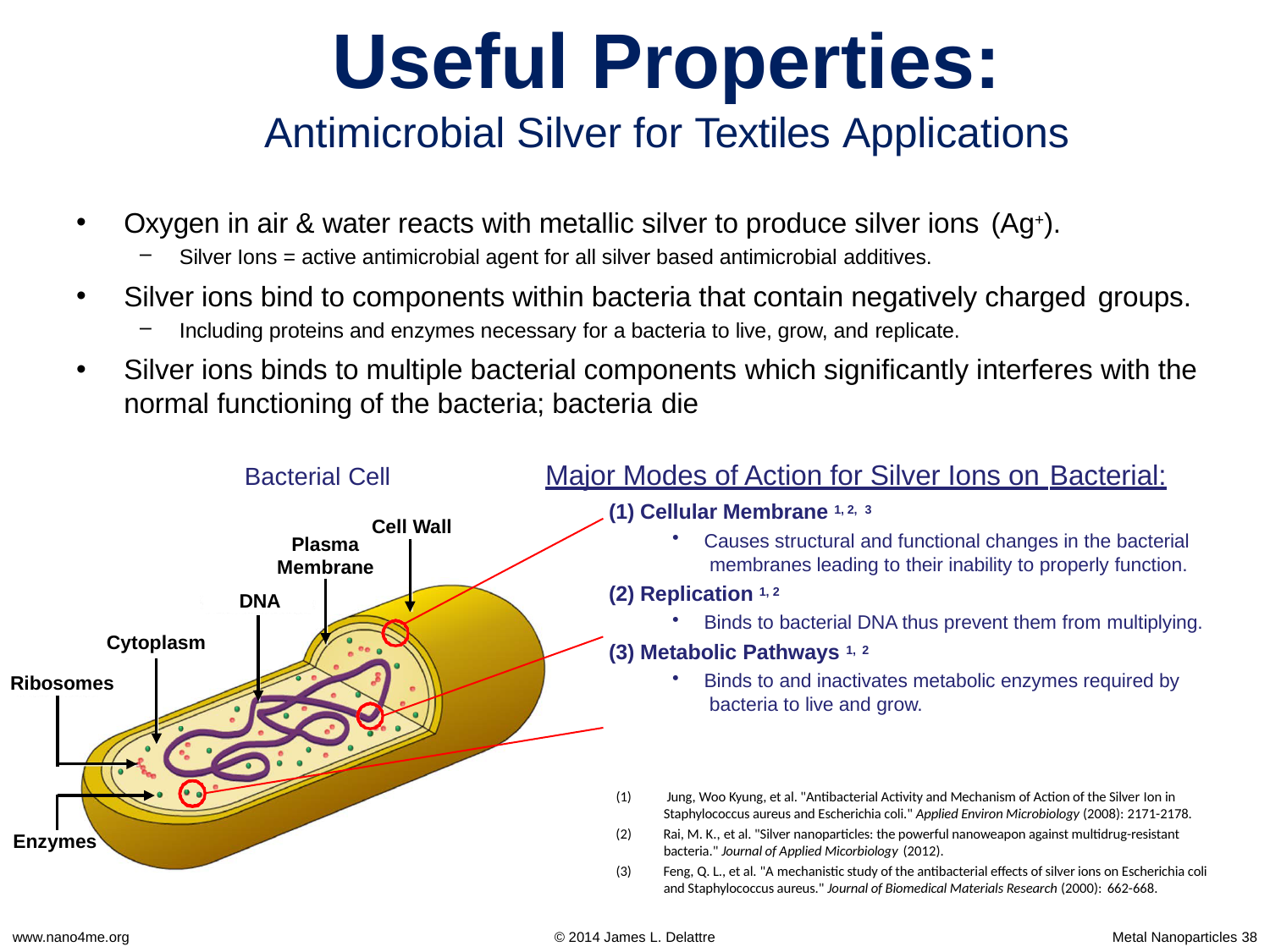

# Useful Properties:
Antimicrobial Silver for Textiles Applications
Oxygen in air & water reacts with metallic silver to produce silver ions (Ag+).
Silver Ions = active antimicrobial agent for all silver based antimicrobial additives.
Silver ions bind to components within bacteria that contain negatively charged groups.
Including proteins and enzymes necessary for a bacteria to live, grow, and replicate.
Silver ions binds to multiple bacterial components which significantly interferes with the  normal functioning of the bacteria; bacteria die
Major Modes of Action for Silver Ions on Bacterial:
(1) Cellular Membrane 1, 2, 3
Bacterial Cell
Cell Wall

Causes structural and functional changes in the bacterial  membranes leading to their inability to properly function.
Plasma  Membrane

(2) Replication 1, 2

DNA

Binds to bacterial DNA thus prevent them from multiplying.

Cytoplasm

(3) Metabolic Pathways 1, 2

Binds to and inactivates metabolic enzymes required by  bacteria to live and grow.
Ribosomes

(1)
Jung, Woo Kyung, et al. "Antibacterial Activity and Mechanism of Action of the Silver Ion in  Staphylococcus aureus and Escherichia coli." Applied Environ Microbiology (2008): 2171-2178.
Rai, M. K., et al. "Silver nanoparticles: the powerful nanoweapon against multidrug-resistant  bacteria." Journal of Applied Micorbiology (2012).
Feng, Q. L., et al. "A mechanistic study of the antibacterial effects of silver ions on Escherichia coli  and Staphylococcus aureus." Journal of Biomedical Materials Research (2000): 662-668.

(2)
Enzymes
(3)